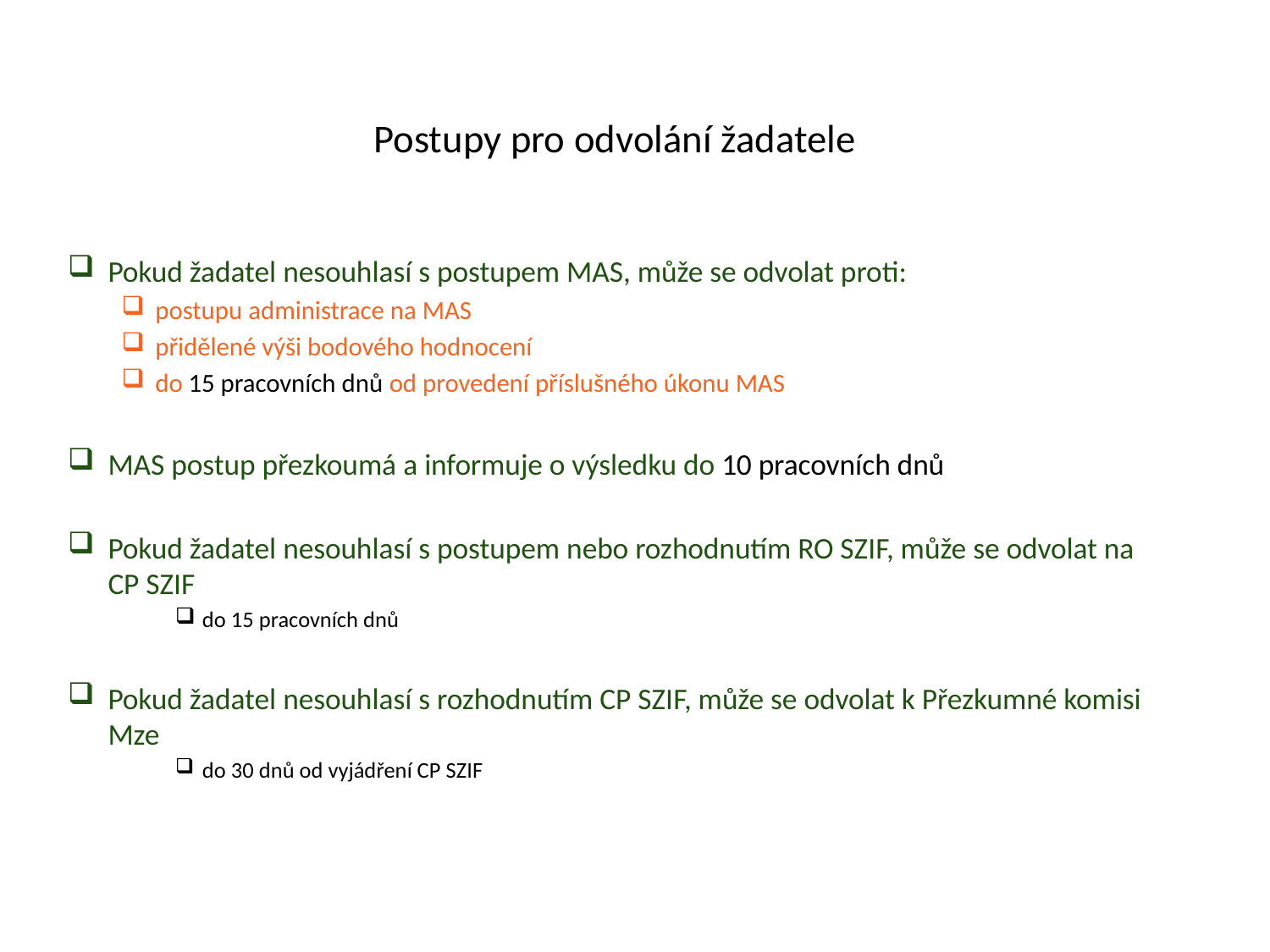

# Postupy pro odvolání žadatele
Pokud žadatel nesouhlasí s postupem MAS, může se odvolat proti:
postupu administrace na MAS
přidělené výši bodového hodnocení
do 15 pracovních dnů od provedení příslušného úkonu MAS

MAS postup přezkoumá a informuje o výsledku do 10 pracovních dnů

Pokud žadatel nesouhlasí s postupem nebo rozhodnutím RO SZIF, může se odvolat na CP SZIF
do 15 pracovních dnů

Pokud žadatel nesouhlasí s rozhodnutím CP SZIF, může se odvolat k Přezkumné komisi Mze
do 30 dnů od vyjádření CP SZIF